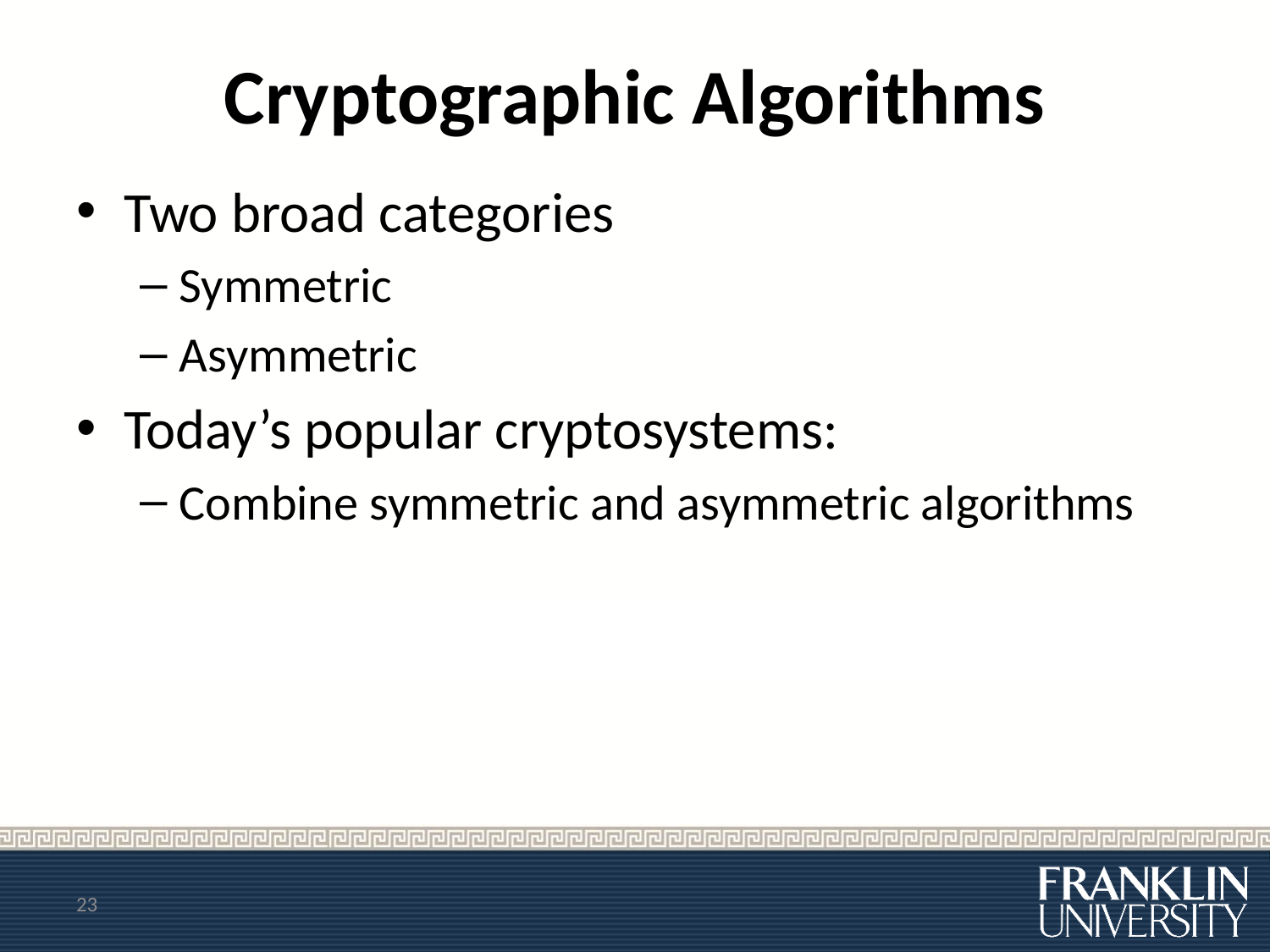

# Cryptographic Algorithms
Two broad categories
Symmetric
Asymmetric
Today’s popular cryptosystems:
Combine symmetric and asymmetric algorithms
23